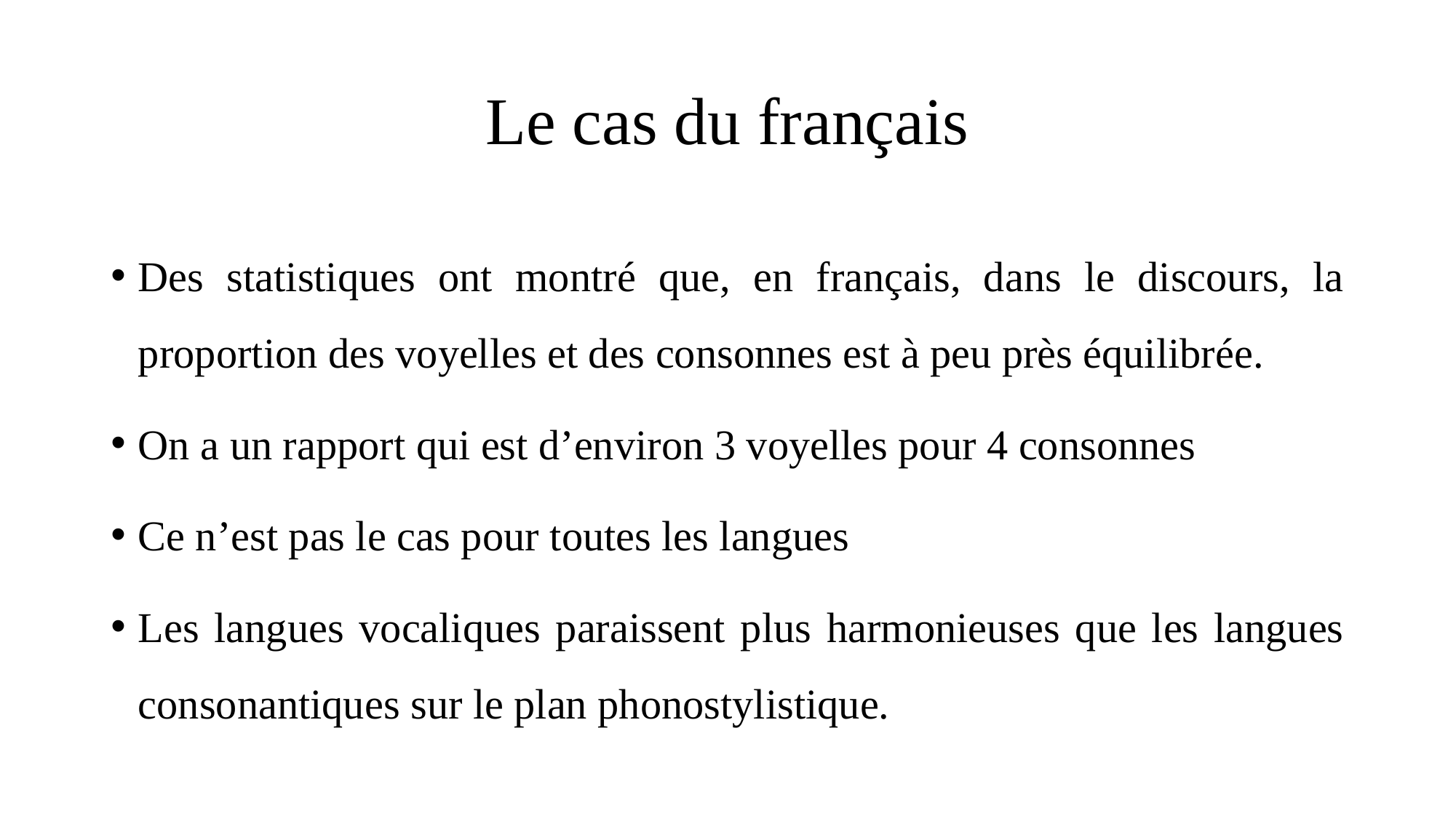

# Le cas du français
Des statistiques ont montré que, en français, dans le discours, la proportion des voyelles et des consonnes est à peu près équilibrée.
On a un rapport qui est d’environ 3 voyelles pour 4 consonnes
Ce n’est pas le cas pour toutes les langues
Les langues vocaliques paraissent plus harmonieuses que les langues consonantiques sur le plan phonostylistique.